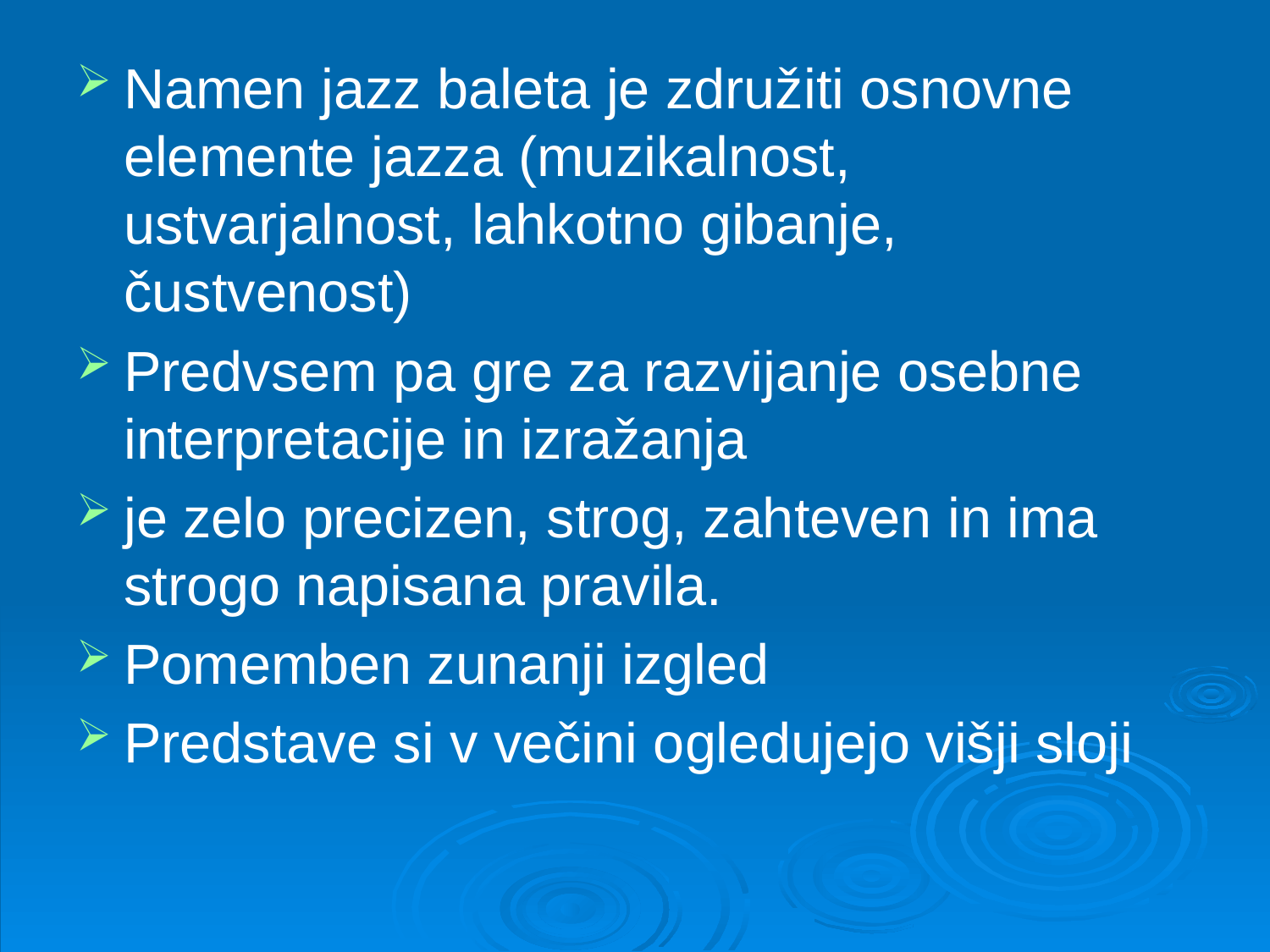

Namen jazz baleta je združiti osnovne elemente jazza (muzikalnost, ustvarjalnost, lahkotno gibanje, čustvenost)
Predvsem pa gre za razvijanje osebne interpretacije in izražanja
je zelo precizen, strog, zahteven in ima strogo napisana pravila.
Pomemben zunanji izgled
Predstave si v večini ogledujejo višji sloji